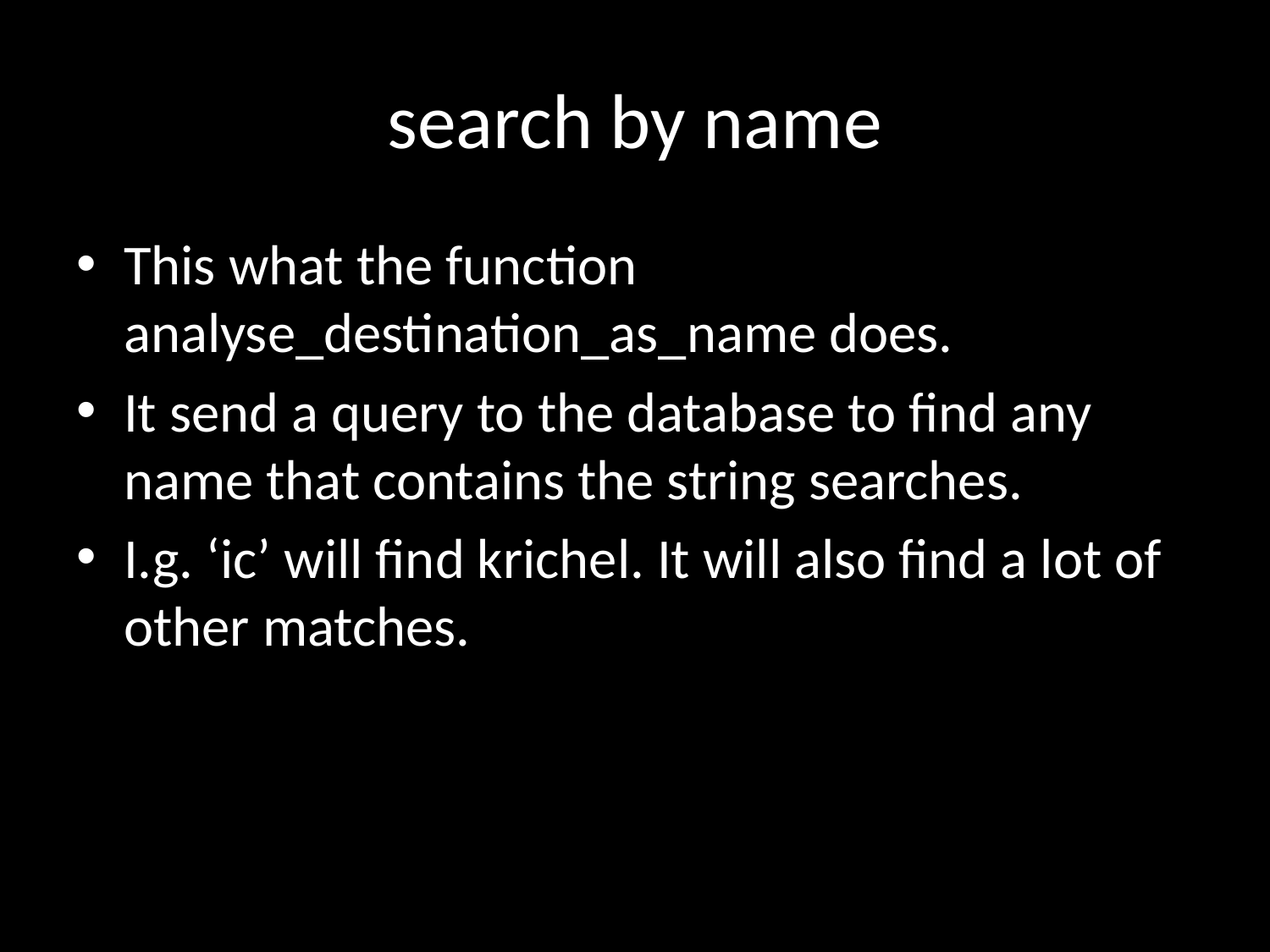

# search by name
This what the function analyse_destination_as_name does.
It send a query to the database to find any name that contains the string searches.
I.g. ‘ic’ will find krichel. It will also find a lot of other matches.